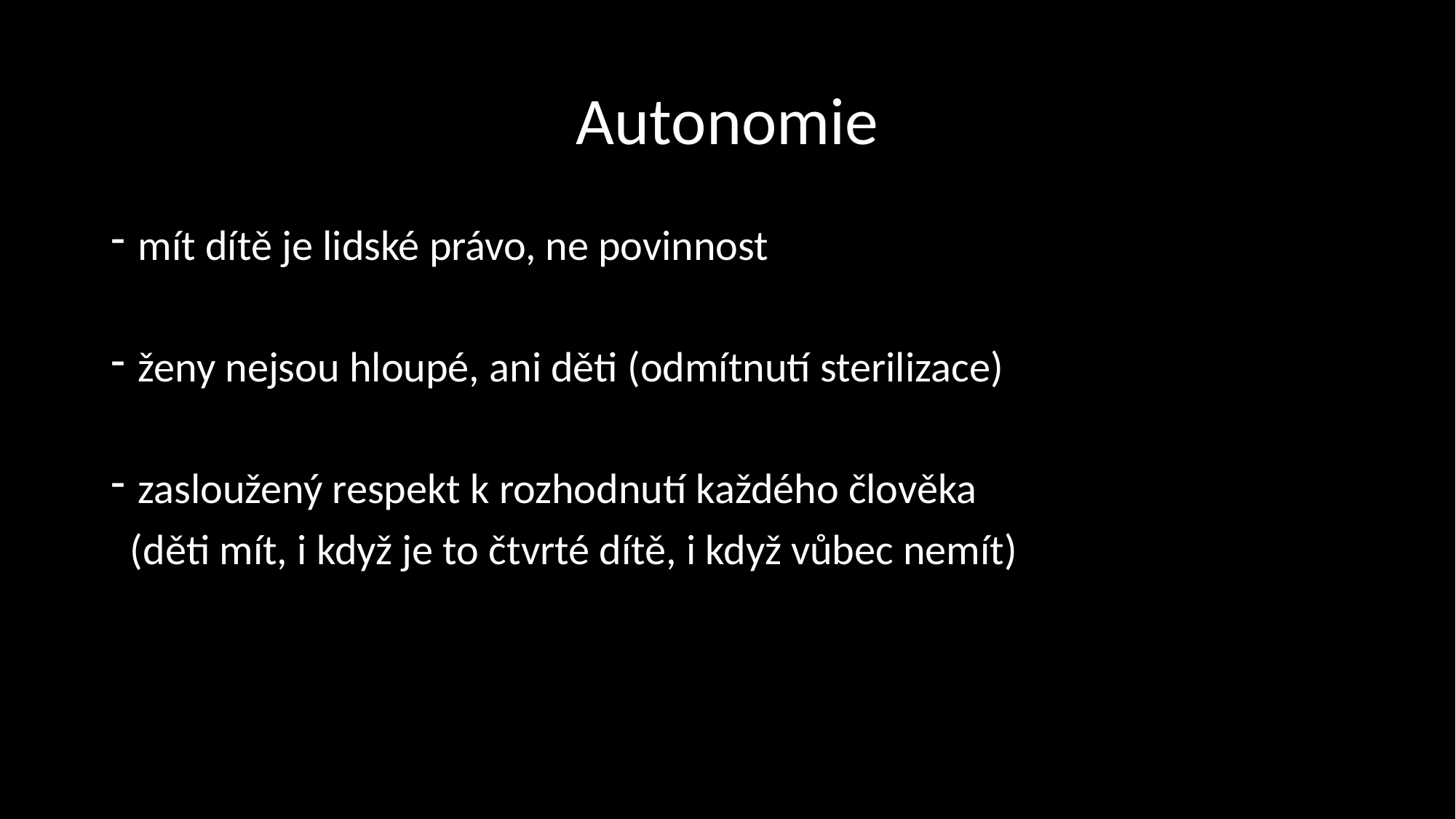

# Autonomie
mít dítě je lidské právo, ne povinnost

ženy nejsou hloupé, ani děti (odmítnutí sterilizace)

zasloužený respekt k rozhodnutí každého člověka
  (děti mít, i když je to čtvrté dítě, i když vůbec nemít)